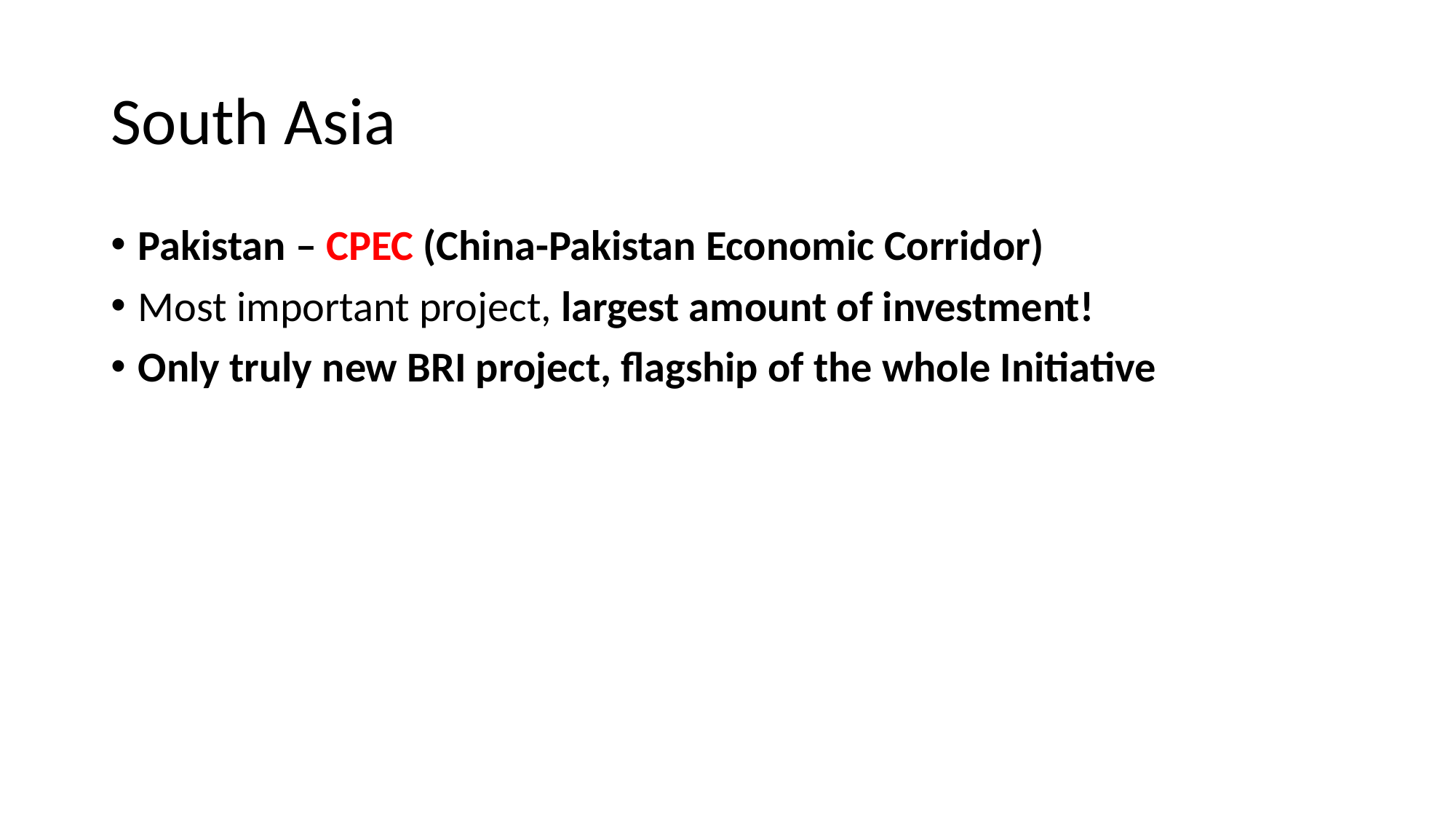

# South Asia
Pakistan – CPEC (China-Pakistan Economic Corridor)
Most important project, largest amount of investment!
Only truly new BRI project, flagship of the whole Initiative